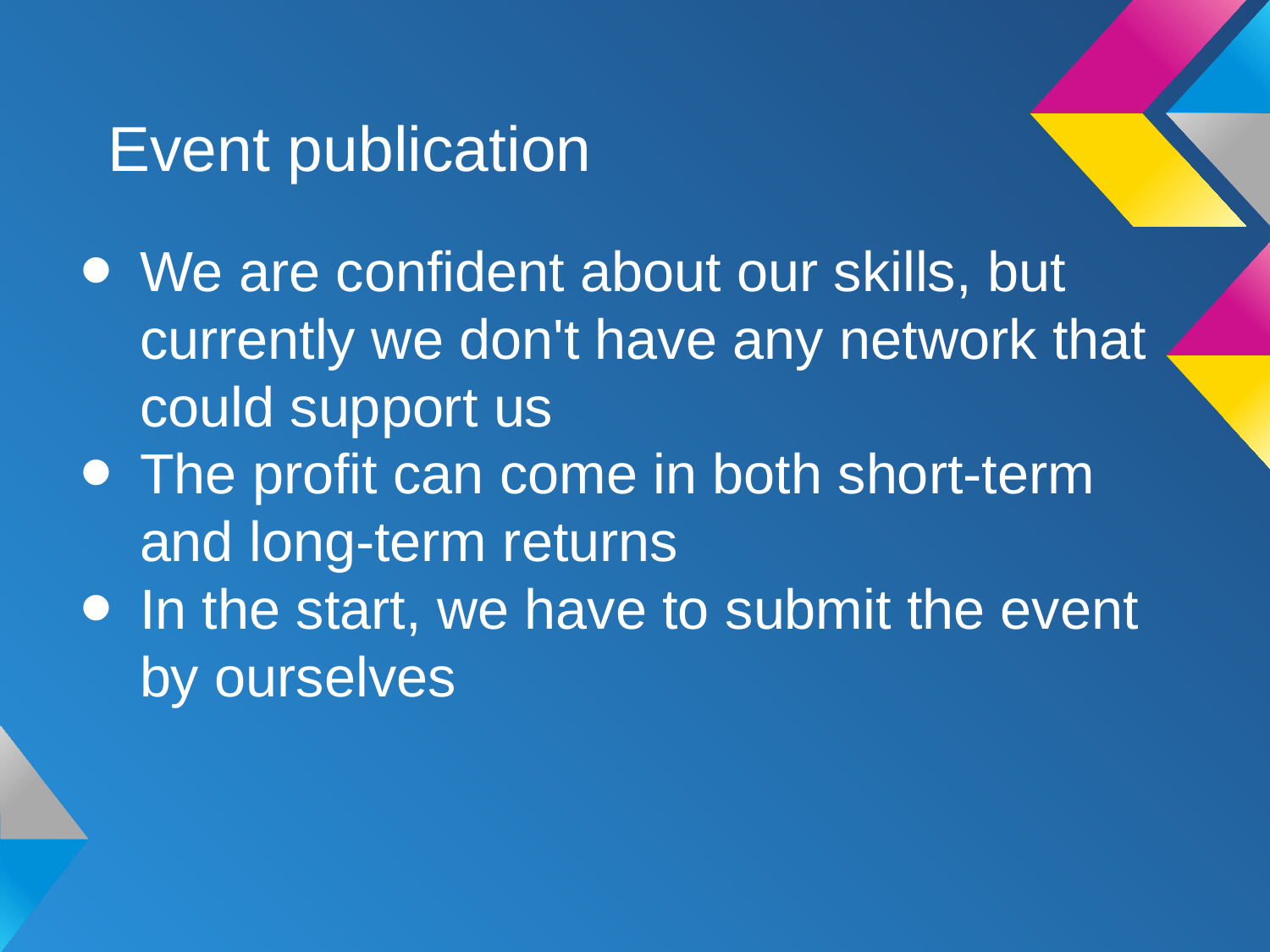

# Event publication
We are confident about our skills, but currently we don't have any network that could support us
The profit can come in both short-term and long-term returns
In the start, we have to submit the event by ourselves